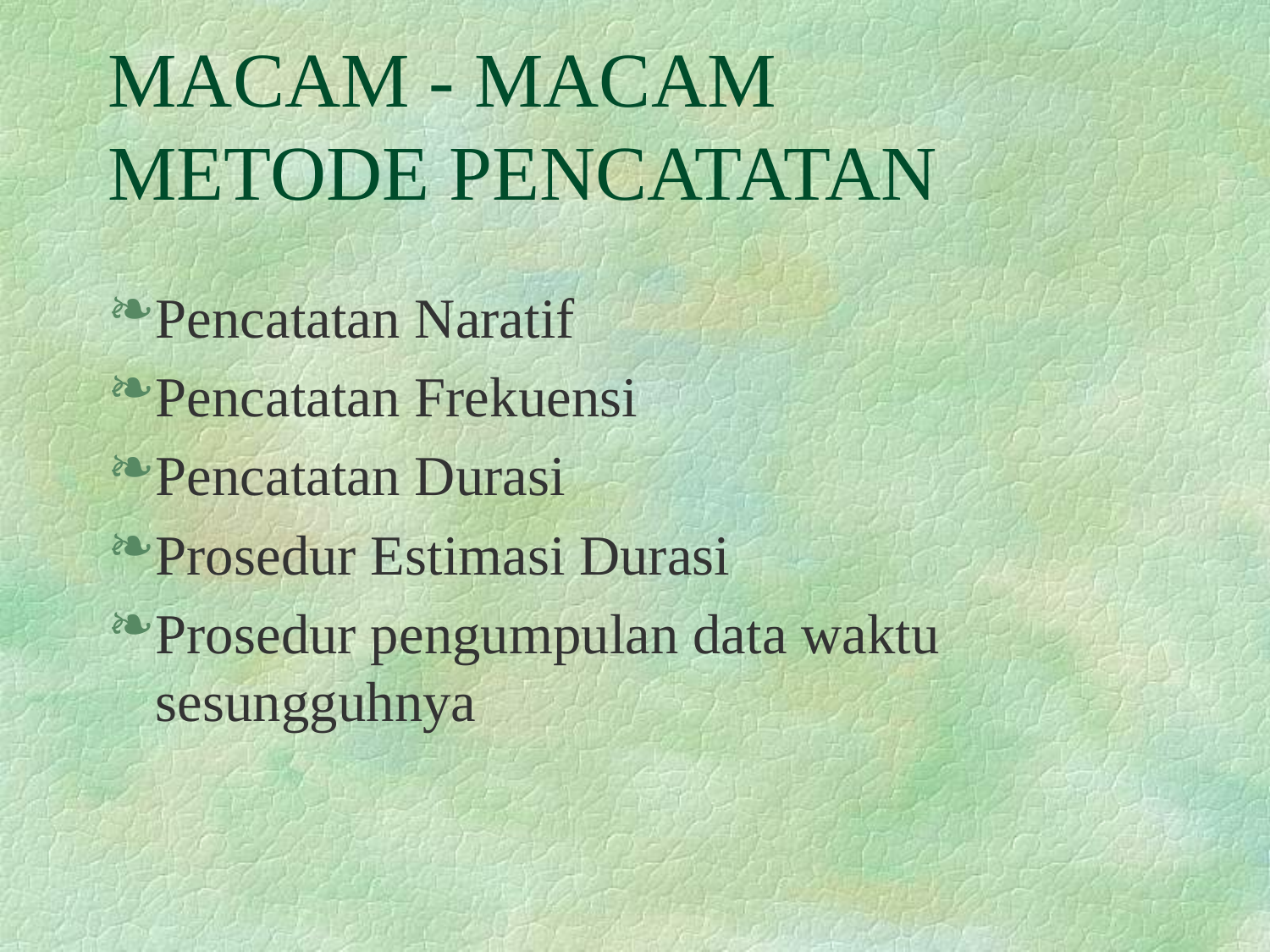

# MACAM - MACAM METODE PENCATATAN
Pencatatan Naratif
Pencatatan Frekuensi
Pencatatan Durasi
Prosedur Estimasi Durasi
Prosedur pengumpulan data waktu sesungguhnya